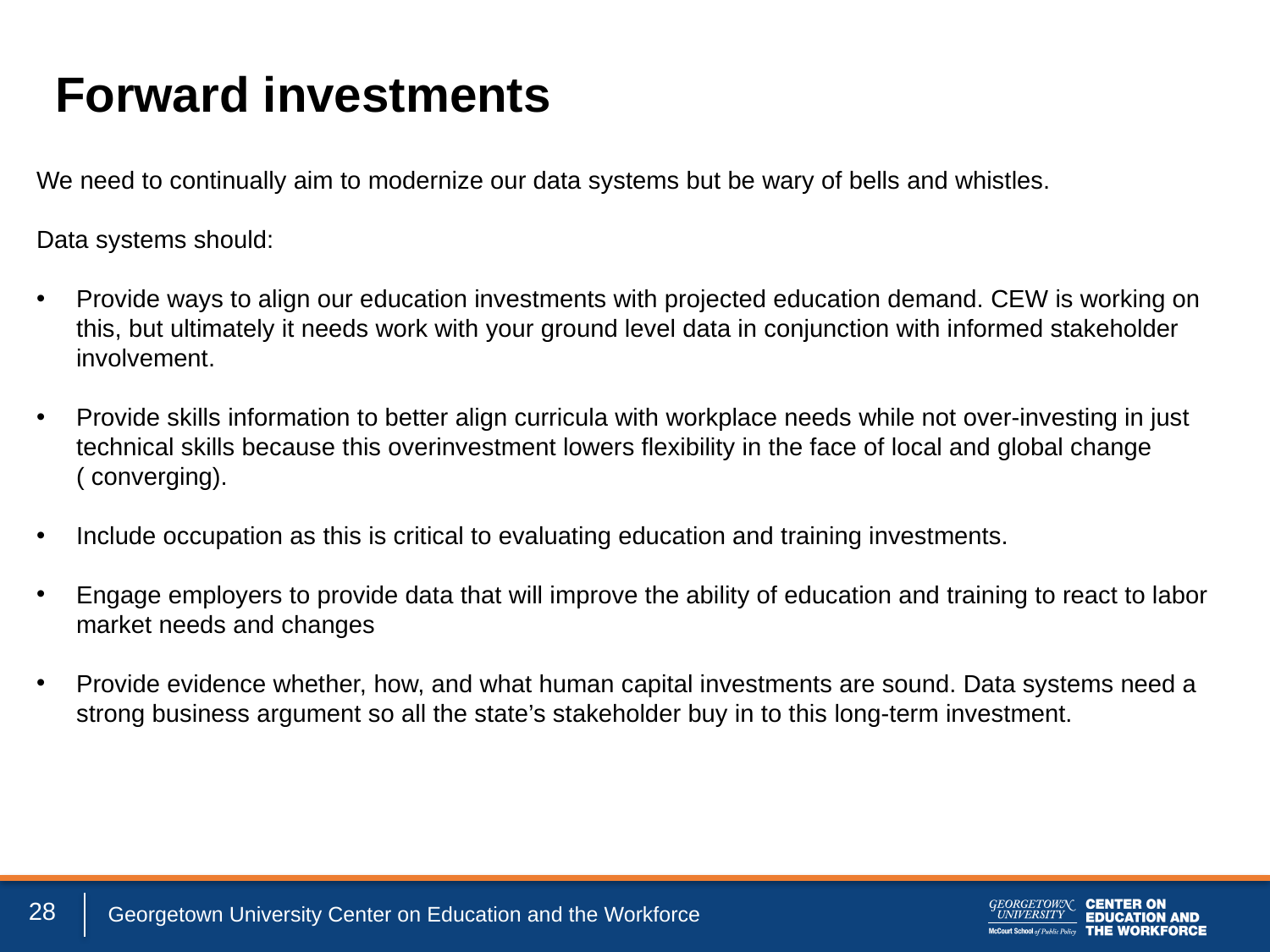

# Forward investments
We need to continually aim to modernize our data systems but be wary of bells and whistles.

Data systems should:

Provide ways to align our education investments with projected education demand. CEW is working on this, but ultimately it needs work with your ground level data in conjunction with informed stakeholder involvement.

Provide skills information to better align curricula with workplace needs while not over-investing in just technical skills because this overinvestment lowers flexibility in the face of local and global change ( converging).

Include occupation as this is critical to evaluating education and training investments.

Engage employers to provide data that will improve the ability of education and training to react to labor market needs and changes

Provide evidence whether, how, and what human capital investments are sound. Data systems need a strong business argument so all the state’s stakeholder buy in to this long-term investment.

28